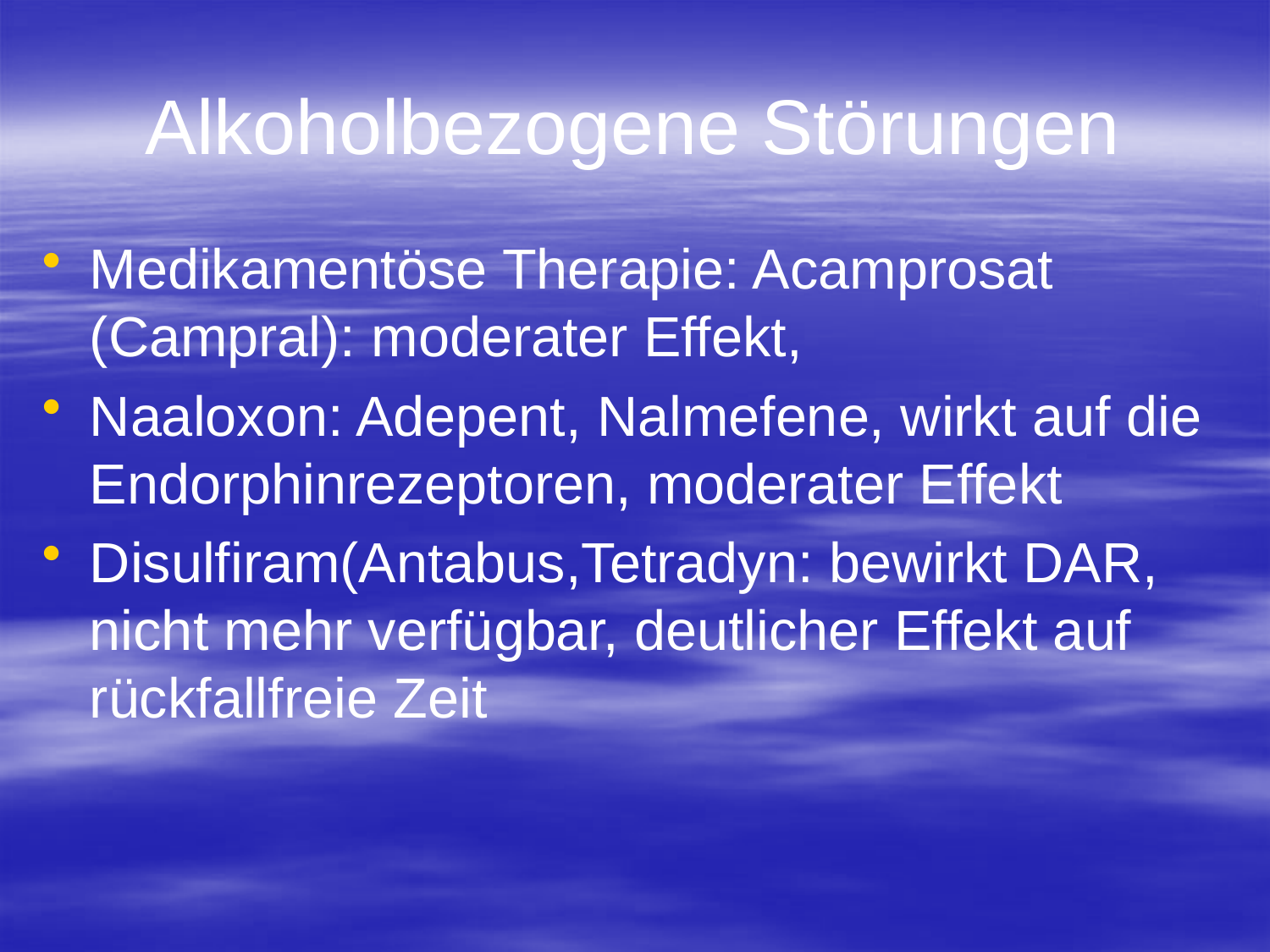

Alkoholbezogene Störungen
Medikamentöse Therapie: Acamprosat (Campral): moderater Effekt,
Naaloxon: Adepent, Nalmefene, wirkt auf die Endorphinrezeptoren, moderater Effekt
Disulfiram(Antabus,Tetradyn: bewirkt DAR, nicht mehr verfügbar, deutlicher Effekt auf rückfallfreie Zeit